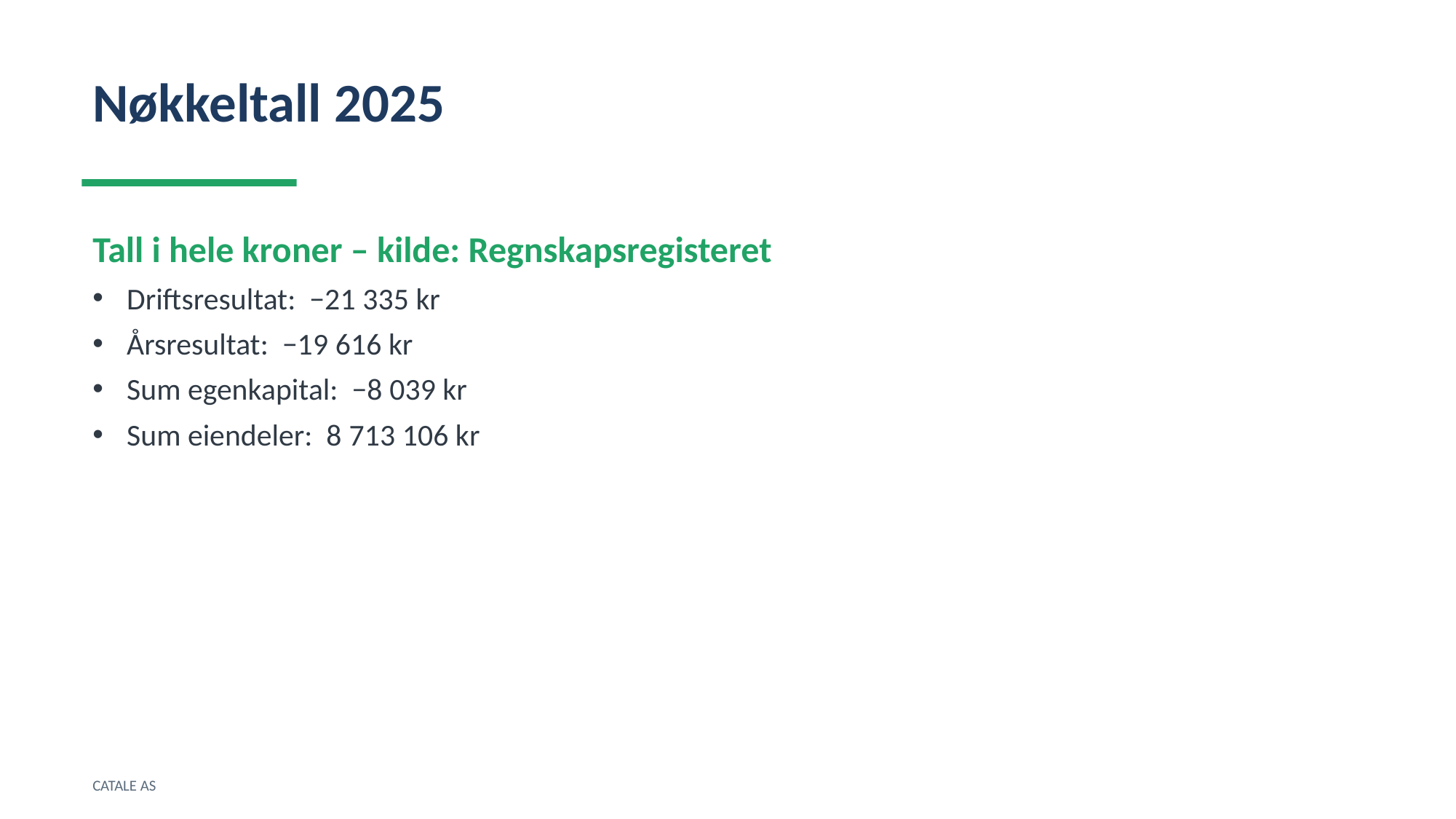

Nøkkeltall 2025

Tall i hele kroner – kilde: Regnskapsregisteret
Driftsresultat:  −21 335 kr
Årsresultat:  −19 616 kr
Sum egenkapital:  −8 039 kr
Sum eiendeler:  8 713 106 kr
CATALE AS